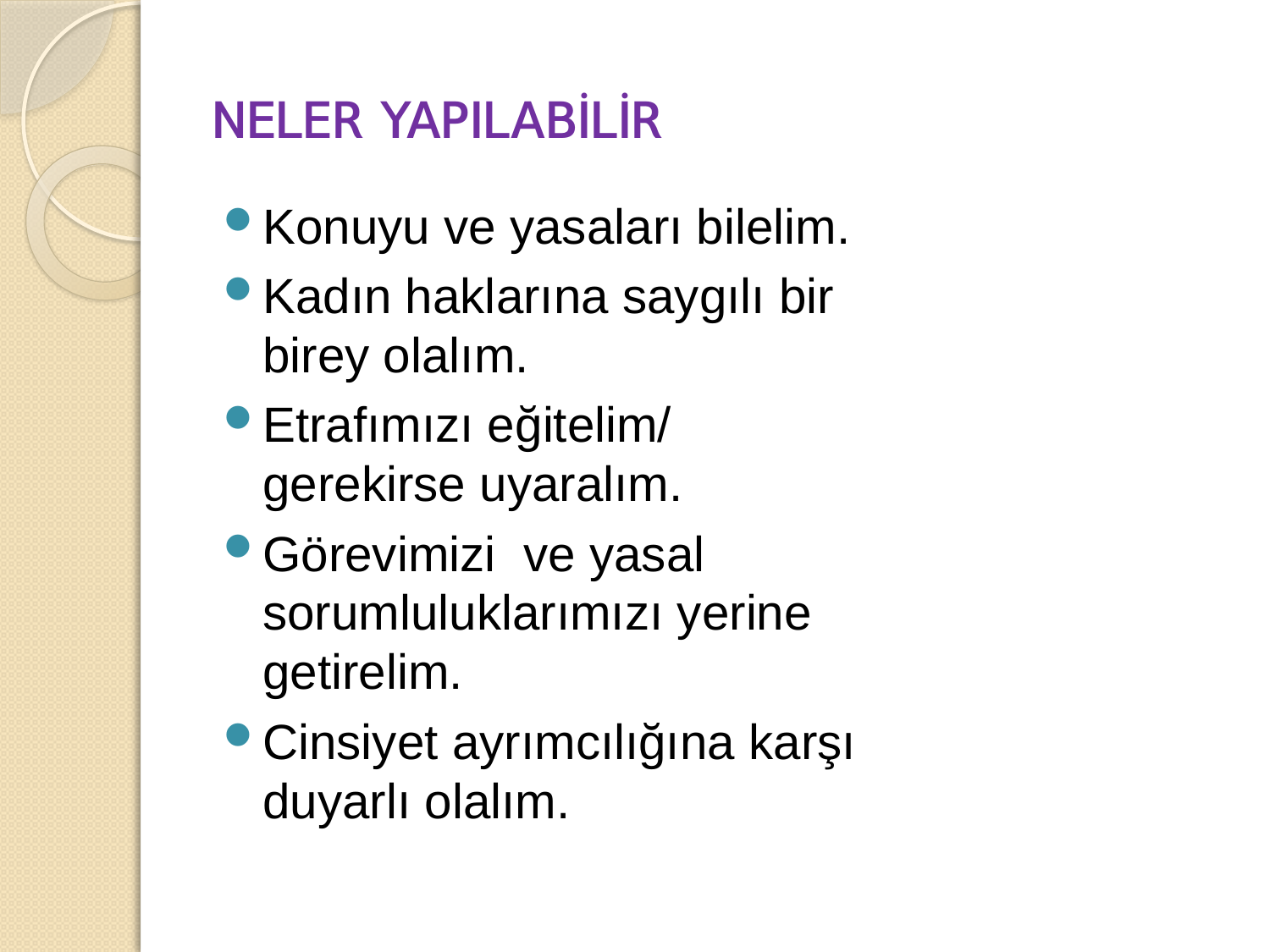

# NELER YAPILABİLİR
Konuyu ve yasaları bilelim.
Kadın haklarına saygılı bir birey olalım.
Etrafımızı eğitelim/ gerekirse uyaralım.
Görevimizi  ve yasal sorumluluklarımızı yerine getirelim.
Cinsiyet ayrımcılığına karşı duyarlı olalım.